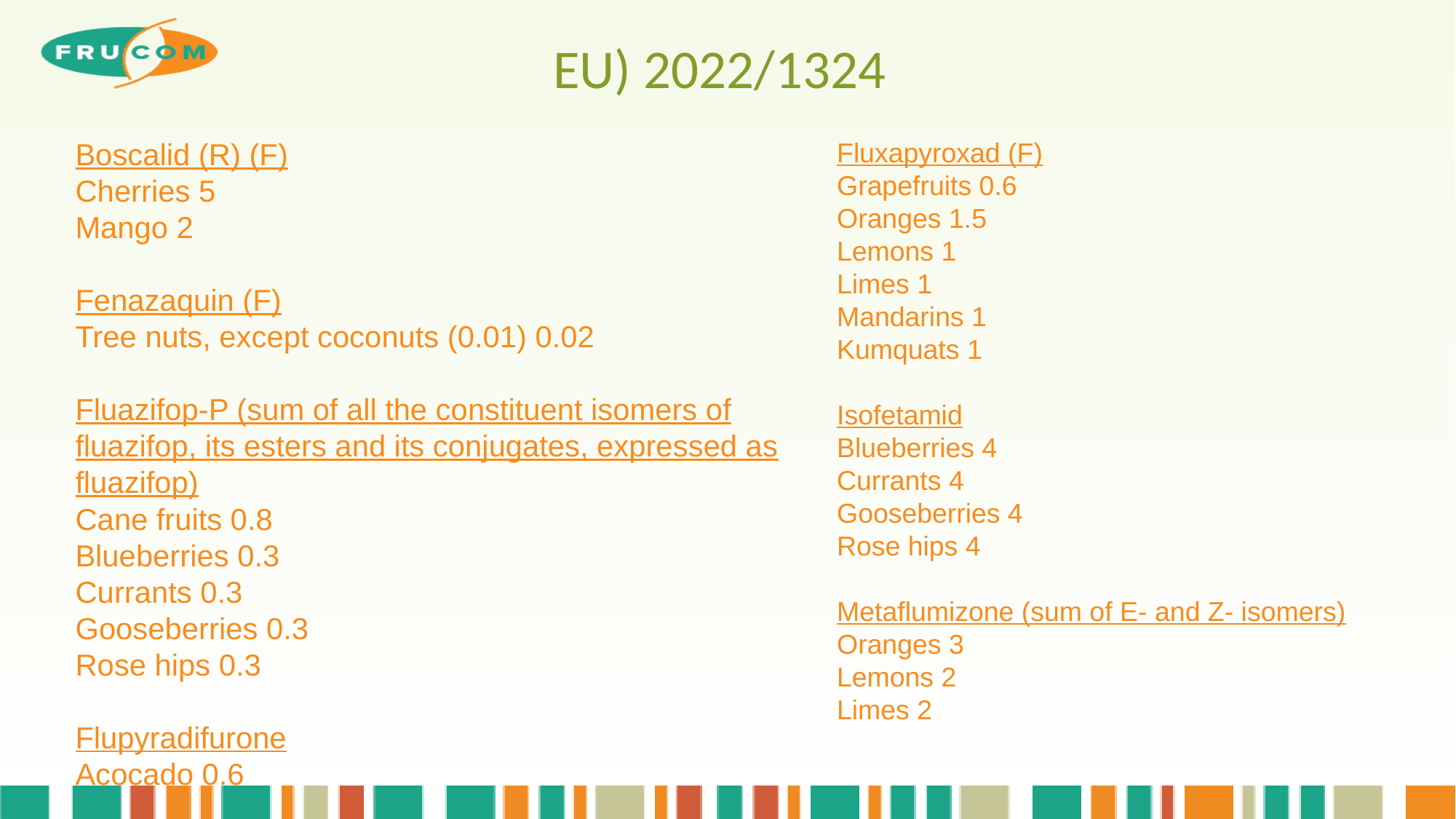

# EU) 2022/1324
Boscalid (R) (F)
Cherries 5
Mango 2

Fenazaquin (F)
Tree nuts, except coconuts (0.01) 0.02

Fluazifop-P (sum of all the constituent isomers of fluazifop, its esters and its conjugates, expressed as fluazifop)
Cane fruits 0.8
Blueberries 0.3
Currants 0.3
Gooseberries 0.3
Rose hips 0.3

Flupyradifurone
Acocado 0.6

Fluxapyroxad (F)
Grapefruits 0.6
Oranges 1.5
Lemons 1
Limes 1
Mandarins 1
Kumquats 1

Isofetamid
Blueberries 4
Currants 4
Gooseberries 4
Rose hips 4

Metaflumizone (sum of E- and Z- isomers)
Oranges 3
Lemons 2
Limes 2